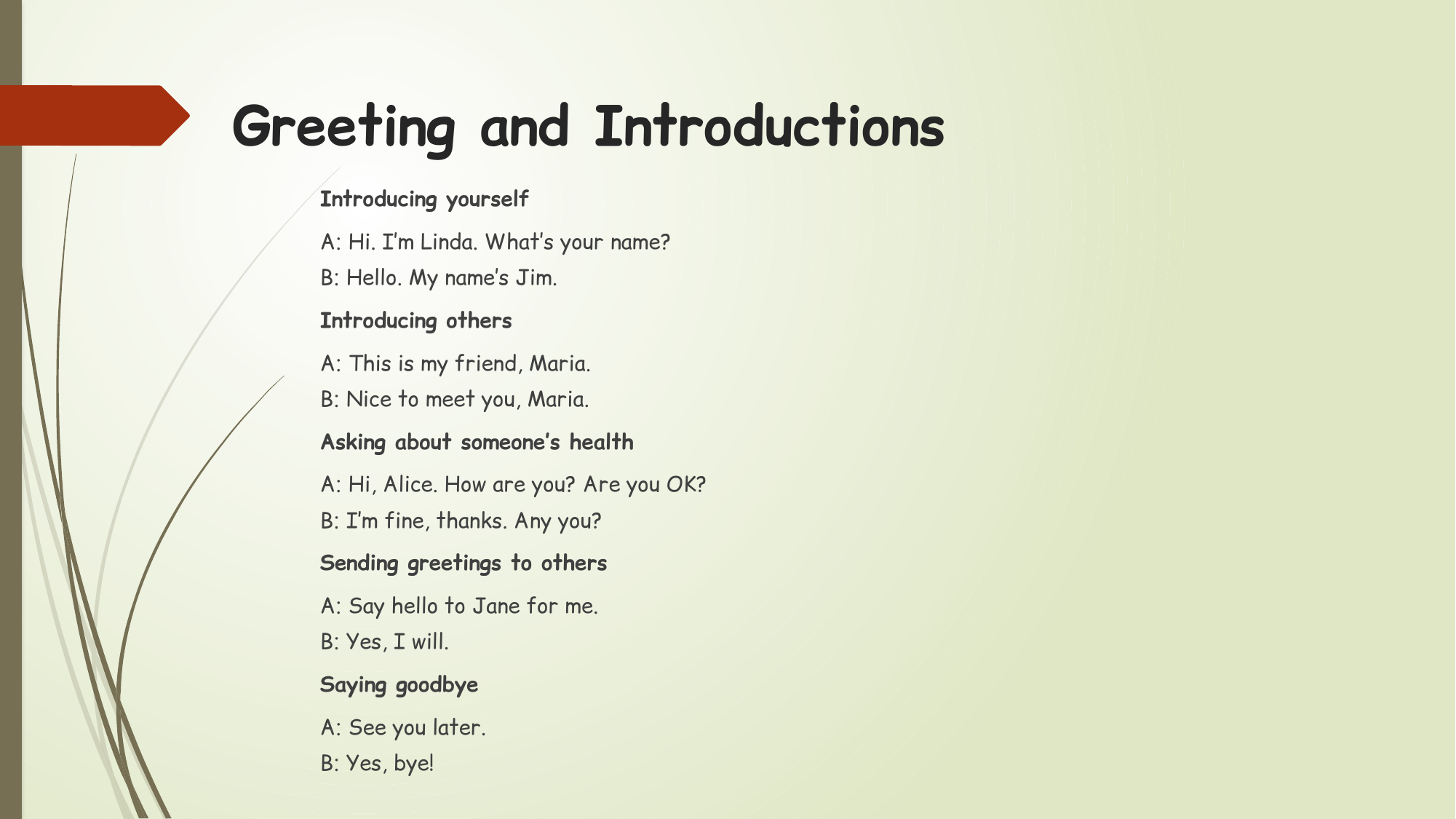

# Greeting and Introductions
Introducing yourself
A: Hi. I’m Linda. What’s your name?
B: Hello. My name’s Jim.
Introducing others
A: This is my friend, Maria.
B: Nice to meet you, Maria.
Asking about someone’s health
A: Hi, Alice. How are you? Are you OK?
B: I’m fine, thanks. Any you?
Sending greetings to others
A: Say hello to Jane for me.
B: Yes, I will.
Saying goodbye
A: See you later.
B: Yes, bye!